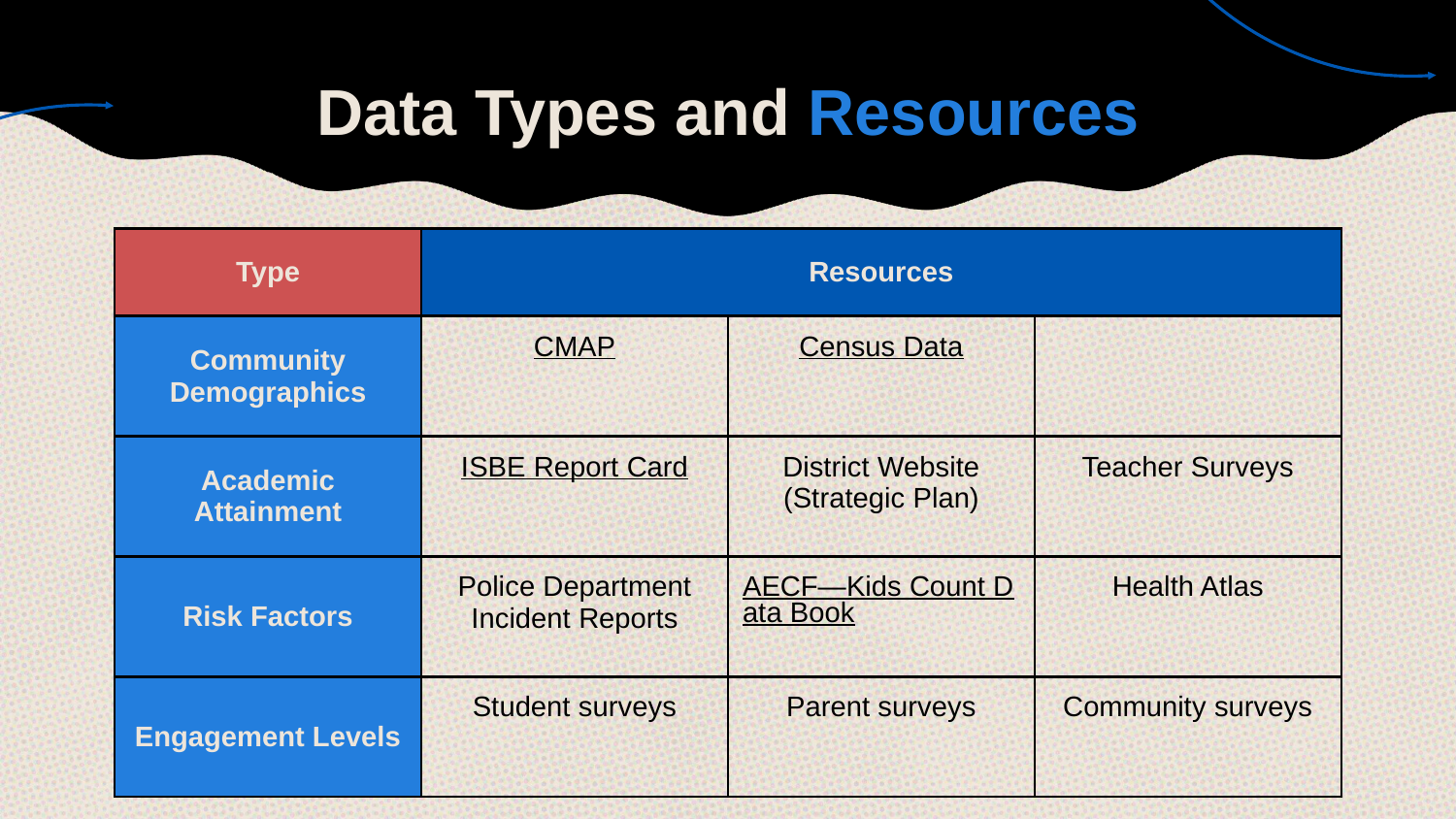

# Data Types and Resources

| Type | Resources |  |  |
| --- | --- | --- | --- |
| Community Demographics | CMAP | Census Data |  |
| Academic Attainment | ISBE Report Card | District Website (Strategic Plan) | Teacher Surveys |
| Risk Factors | Police Department Incident Reports | AECF—Kids Count Data Book | Health Atlas |
| Engagement Levels | Student surveys | Parent surveys | Community surveys |